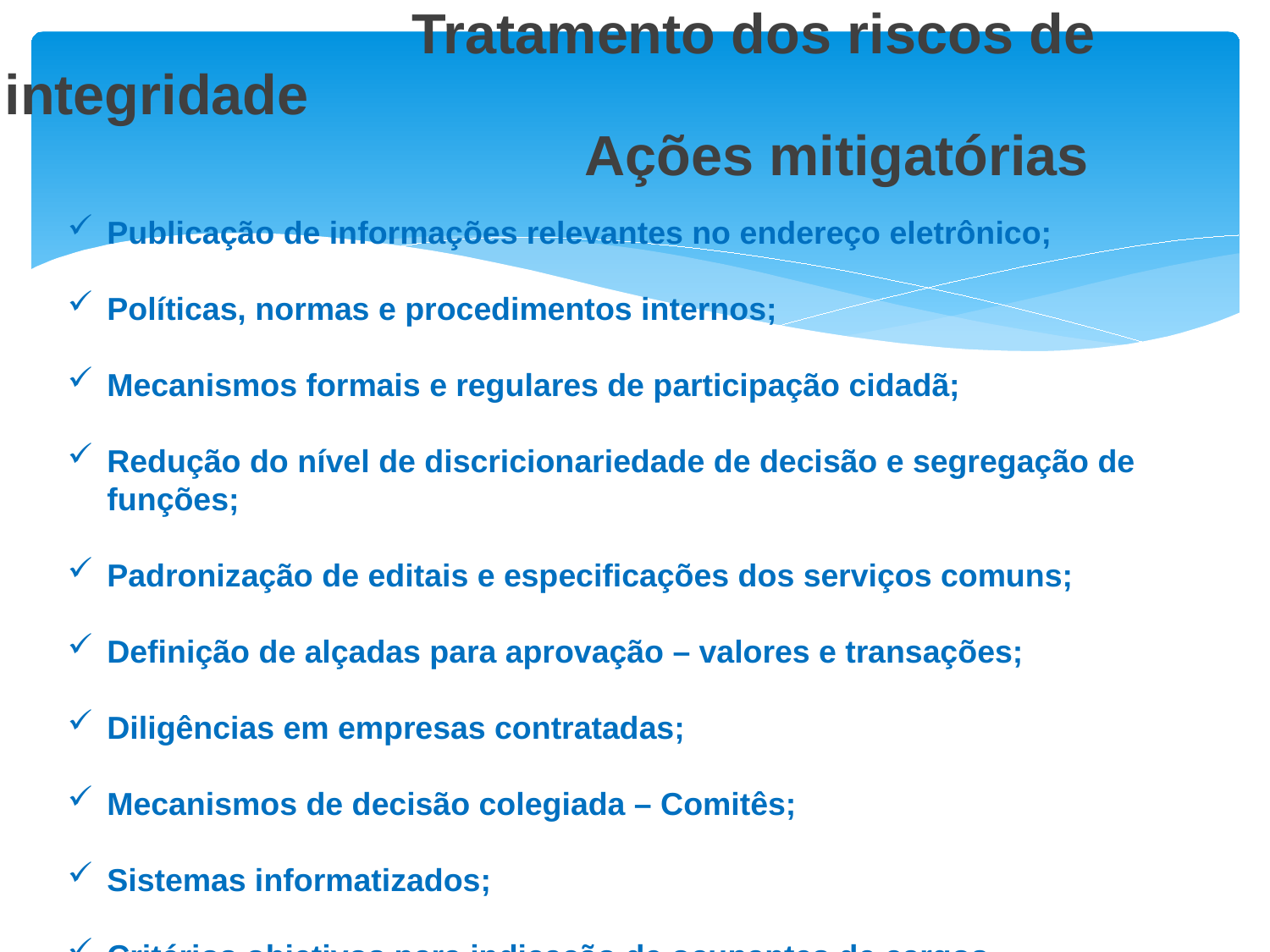

Tratamento dos riscos de integridade
                                     Ações mitigatórias
Publicação de informações relevantes no endereço eletrônico;

Políticas, normas e procedimentos internos;

Mecanismos formais e regulares de participação cidadã;

Redução do nível de discricionariedade de decisão e segregação de funções;

Padronização de editais e especificações dos serviços comuns;

Definição de alçadas para aprovação – valores e transações;

Diligências em empresas contratadas;

Mecanismos de decisão colegiada – Comitês;

Sistemas informatizados;

Critérios objetivos para indicação de ocupantes de cargos